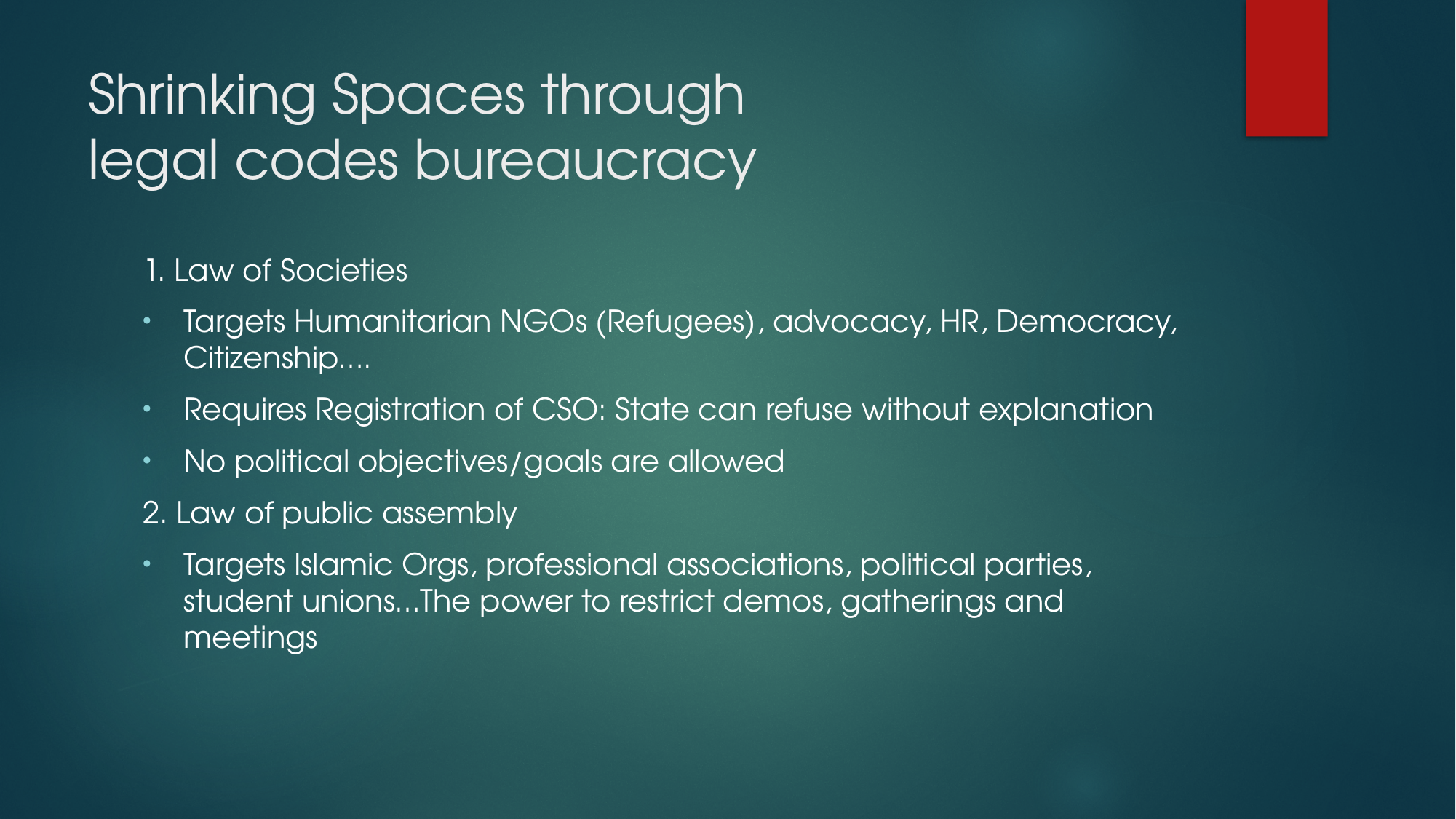

# Shrinking Spaces through legal codes bureaucracy
1. Law of Societies
Targets Humanitarian NGOs (Refugees), advocacy, HR, Democracy, Citizenship….
Requires Registration of CSO: State can refuse without explanation
No political objectives/goals are allowed
2. Law of public assembly
Targets Islamic Orgs, professional associations, political parties, student unions…The power to restrict demos, gatherings and meetings